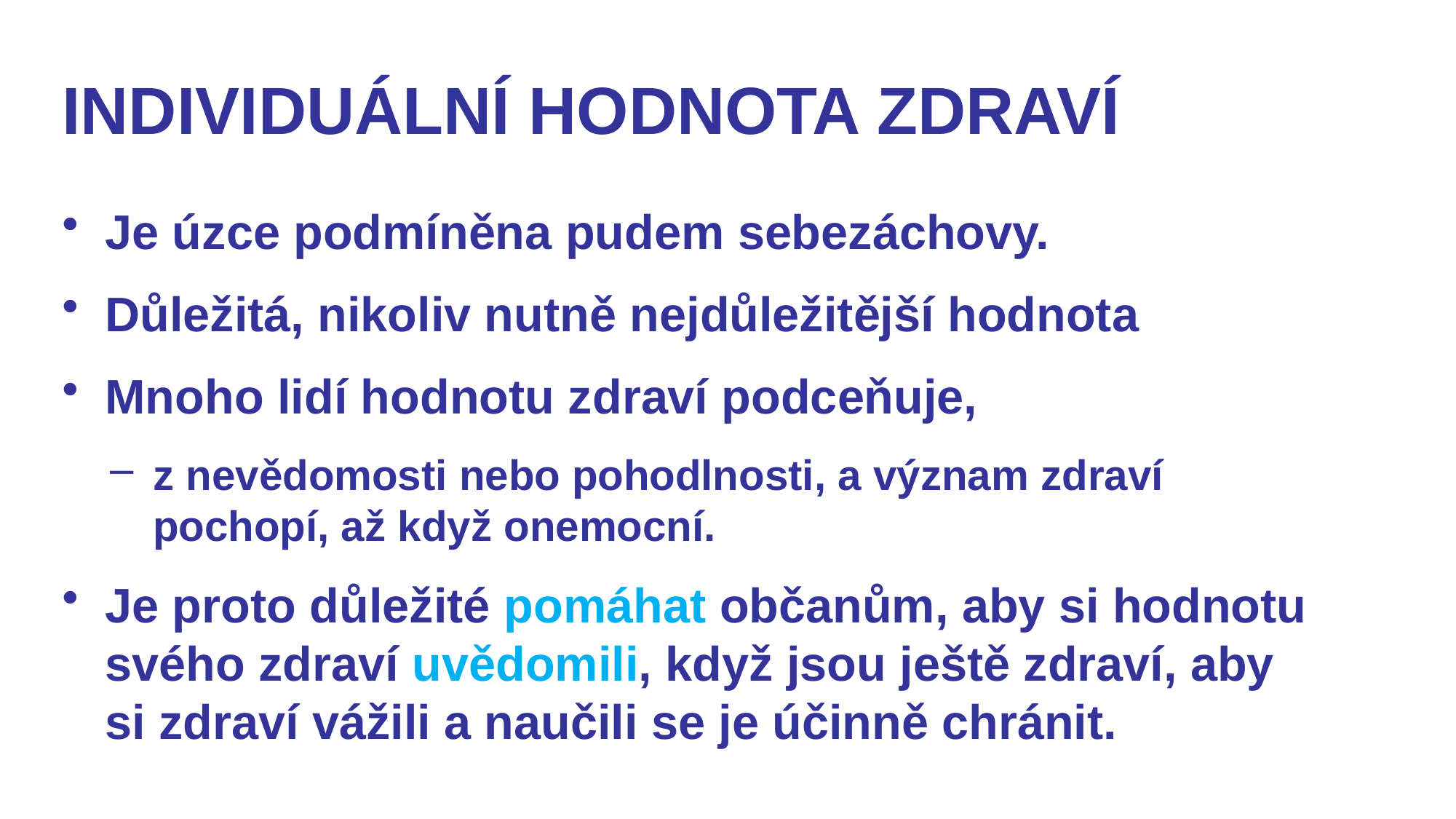

# INDIVIDUÁLNÍ HODNOTA ZDRAVÍ
Je úzce podmíněna pudem sebezáchovy.
Důležitá, nikoliv nutně nejdůležitější hodnota
Mnoho lidí hodnotu zdraví podceňuje,
z nevědomosti nebo pohodlnosti, a význam zdraví pochopí, až když onemocní.
Je proto důležité pomáhat občanům, aby si hodnotu svého zdraví uvědomili, když jsou ještě zdraví, aby si zdraví vážili a naučili se je účinně chránit.